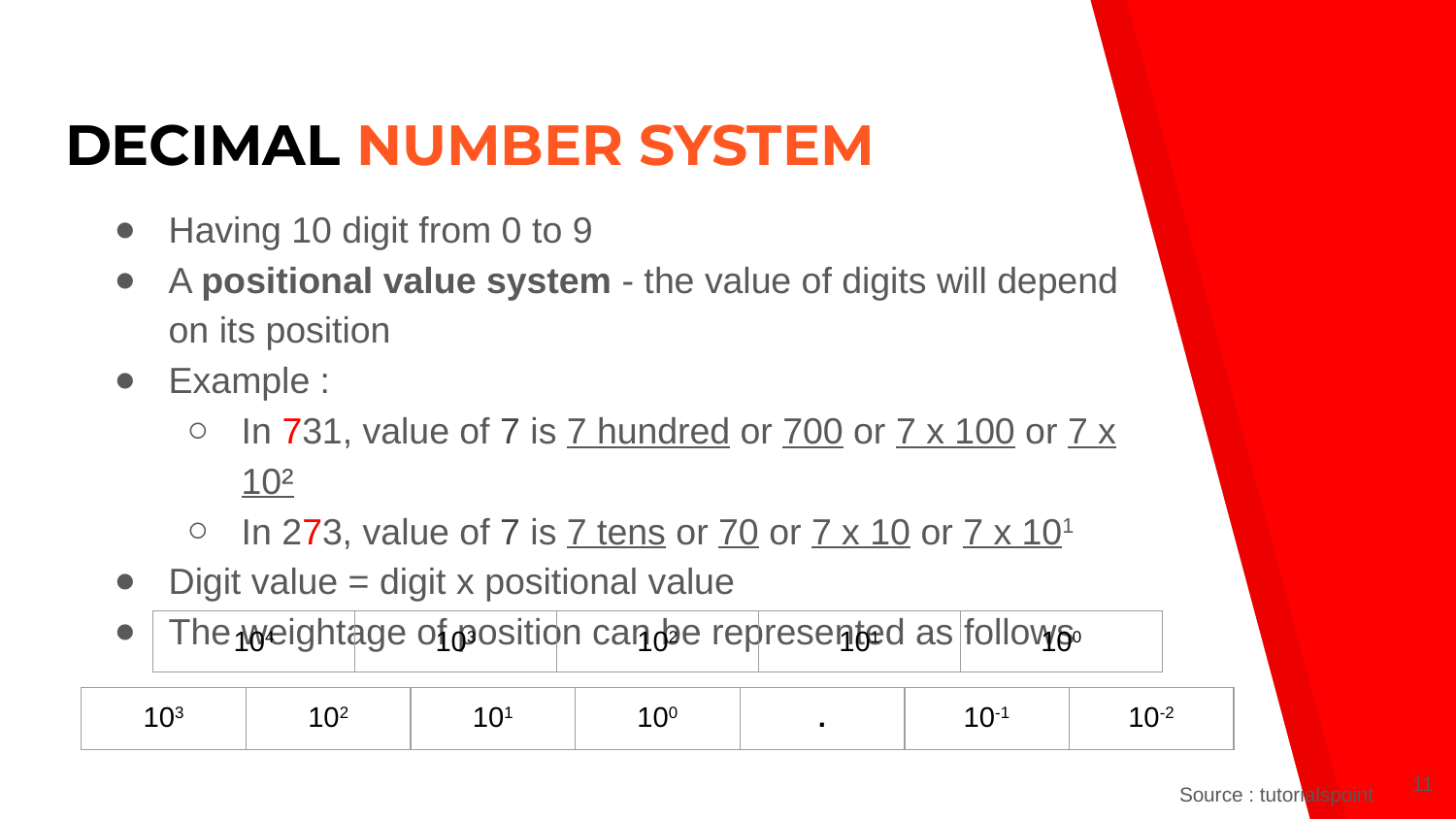

# DECIMAL NUMBER SYSTEM
Having 10 digit from 0 to 9
A positional value system - the value of digits will depend on its position
Example :
In 731, value of 7 is 7 hundred or 700 or 7 x 100 or 7 x 10²
In 273, value of 7 is 7 tens or 70 or 7 x 10 or 7 x 101
Digit value = digit x positional value
The weightage of position can be represented as follows

| 104 | 103 | 102 | 101 | 100 |
| --- | --- | --- | --- | --- |
| 103 | 102 | 101 | 100 | . | 10-1 | 10-2 |
| --- | --- | --- | --- | --- | --- | --- |
11
Source : tutorialspoint